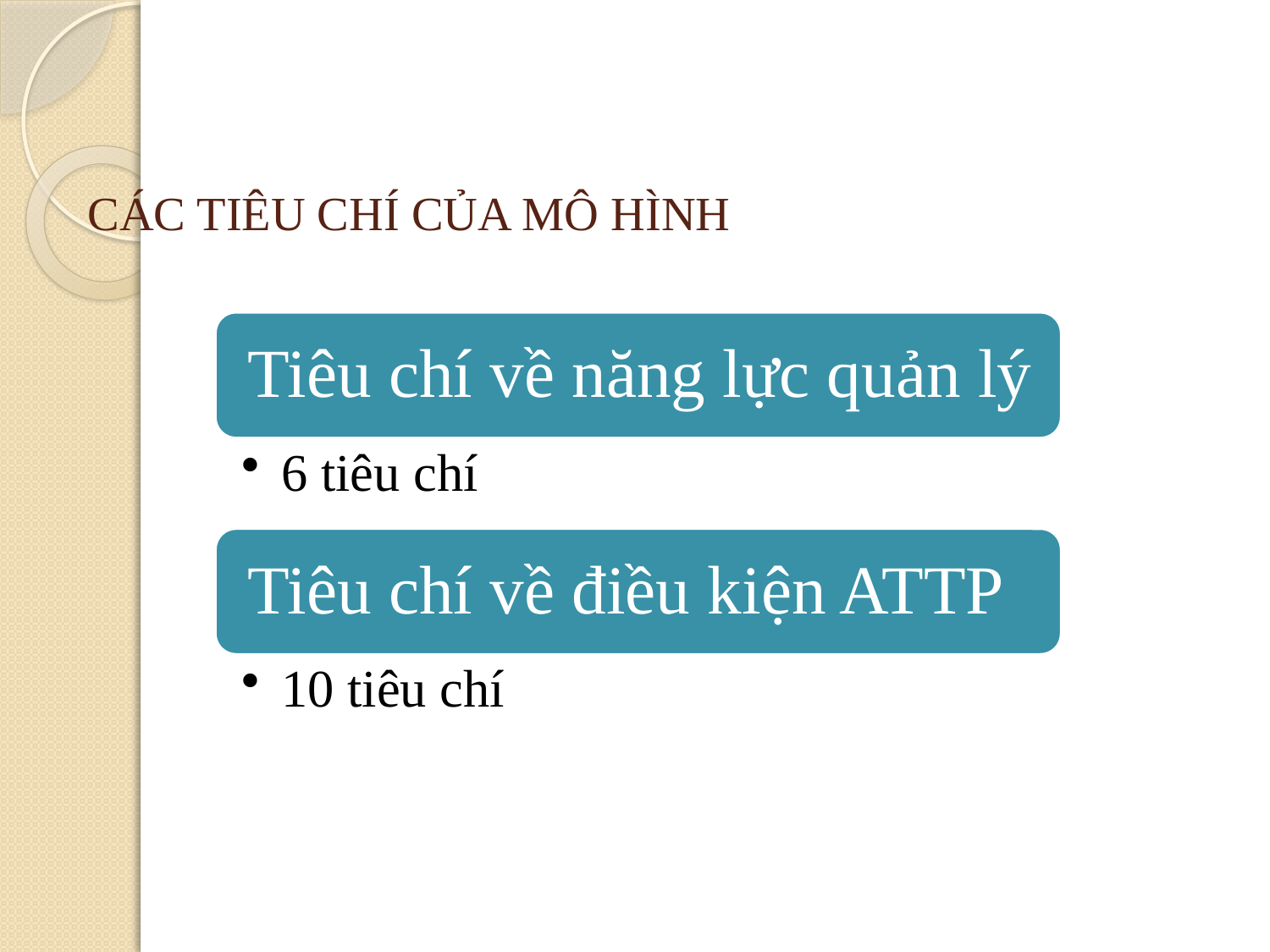

# CÁC TIÊU CHÍ CỦA MÔ HÌNH
Tiêu chí về năng lực quản lý
6 tiêu chí
Tiêu chí về điều kiện ATTP
10 tiêu chí